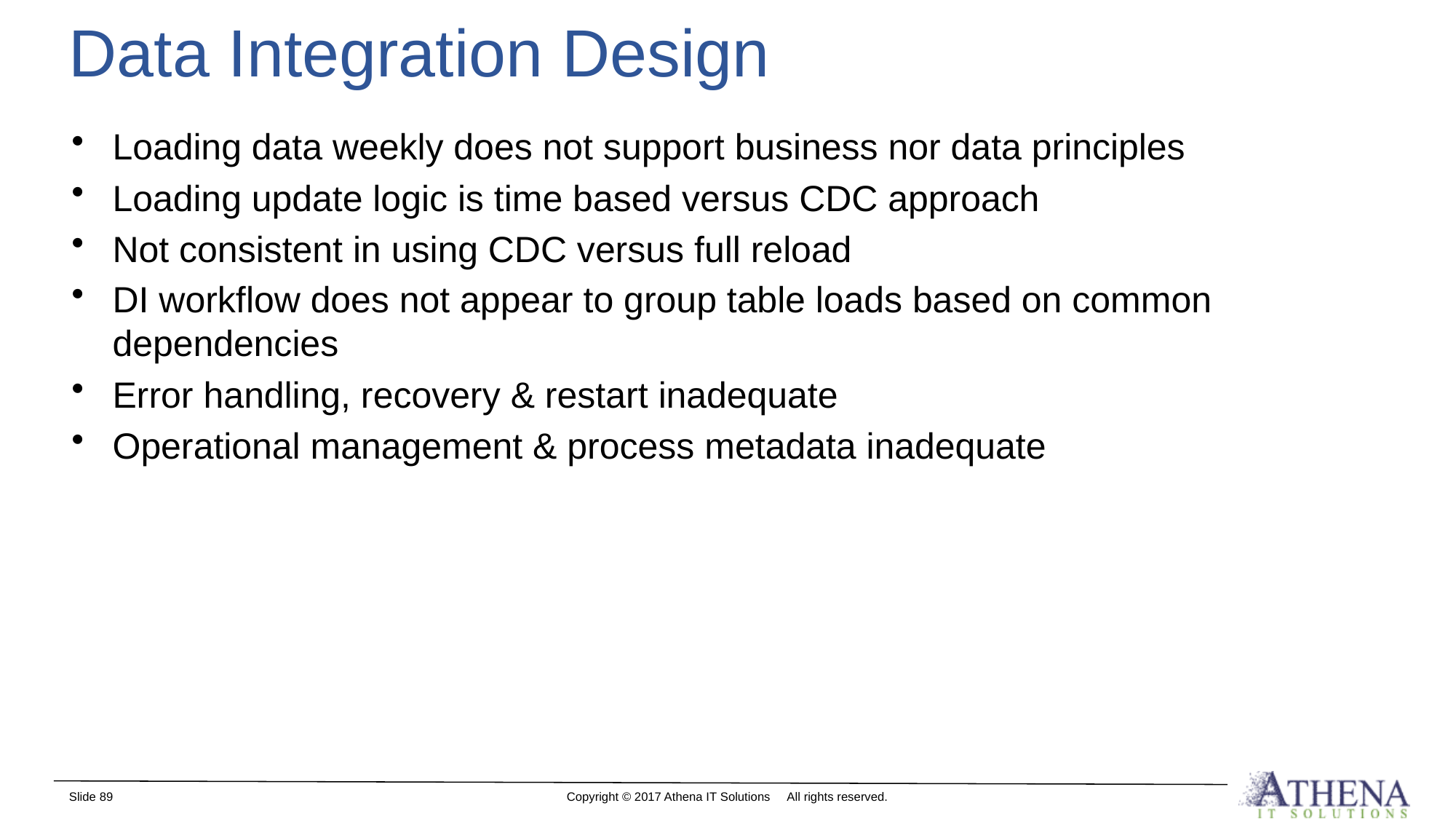

# Data Integration Design
Loading data weekly does not support business nor data principles
Loading update logic is time based versus CDC approach
Not consistent in using CDC versus full reload
DI workflow does not appear to group table loads based on common dependencies
Error handling, recovery & restart inadequate
Operational management & process metadata inadequate

Slide 89
Copyright © 2017 Athena IT Solutions     All rights reserved.